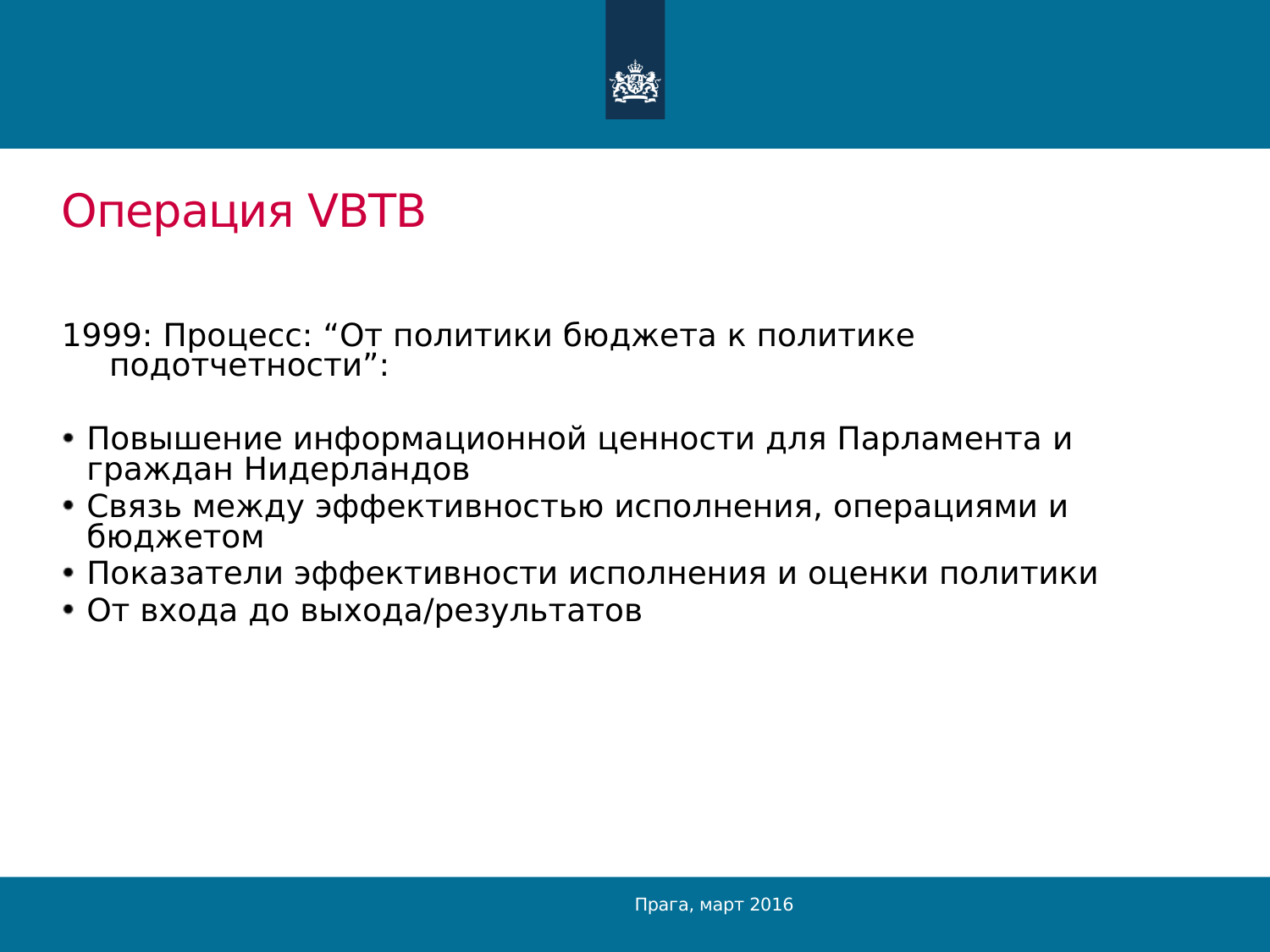

# Операция VBTB

1999: Процесс: “От политики бюджета к политике подотчетности”:

Повышение информационной ценности для Парламента и граждан Нидерландов
Связь между эффективностью исполнения, операциями и бюджетом
Показатели эффективности исполнения и оценки политики
От входа до выхода/результатов

Прага, март 2016